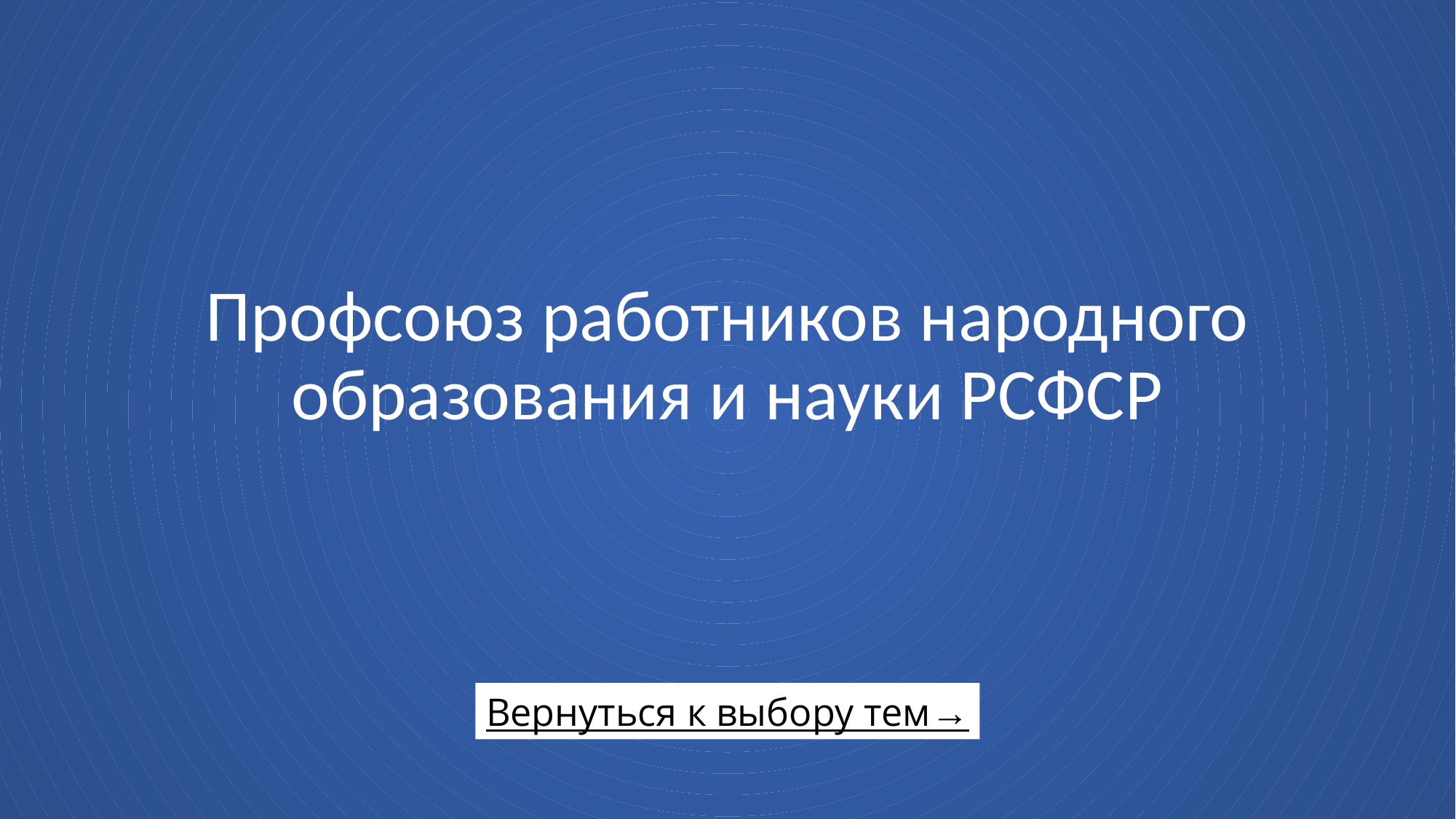

# Профсоюз работников народного образования и науки РСФСР
Вернуться к выбору тем→